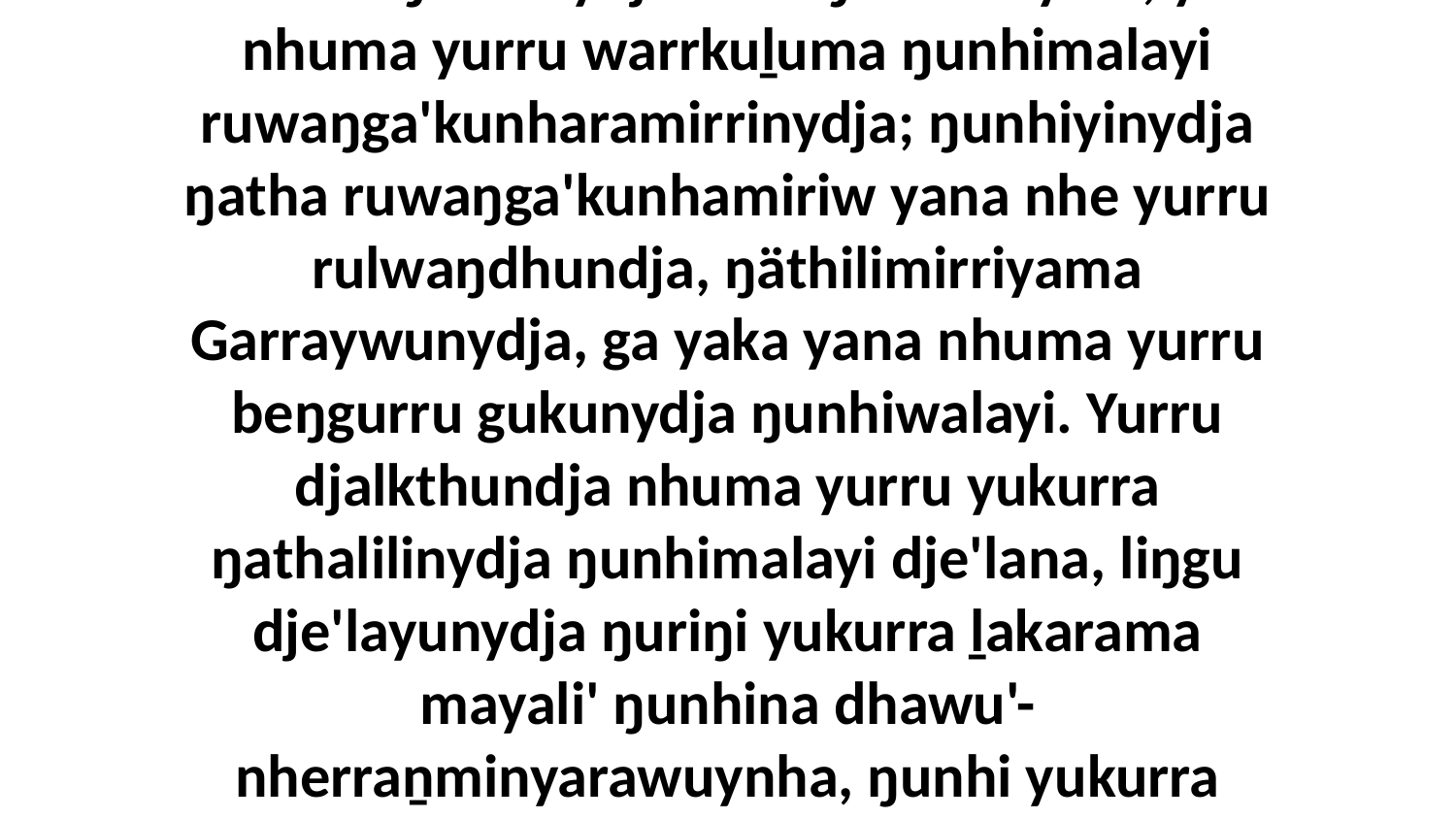

11-16 Ga ŋunhi nhuma yurru mundhurr-wekama ŋathanydja nhanŋu Garraywu, yaka nhuma yurru warrkuḻuma ŋunhimalayi ruwaŋga'kunharamirrinydja; ŋunhiyinydja ŋatha ruwaŋga'kunhamiriw yana nhe yurru rulwaŋdhundja, ŋäthilimirriyama Garraywunydja, ga yaka yana nhuma yurru beŋgurru gukunydja ŋunhiwalayi. Yurru djalkthundja nhuma yurru yukurra ŋathalilinydja ŋunhimalayi dje'lana, liŋgu dje'layunydja ŋuriŋi yukurra ḻakarama mayali' ŋunhina dhawu'-nherraṉminyarawuynha, ŋunhi yukurra dhärra dhambay-manapanmirri waŋganygumana yana, nhe ga Garray.